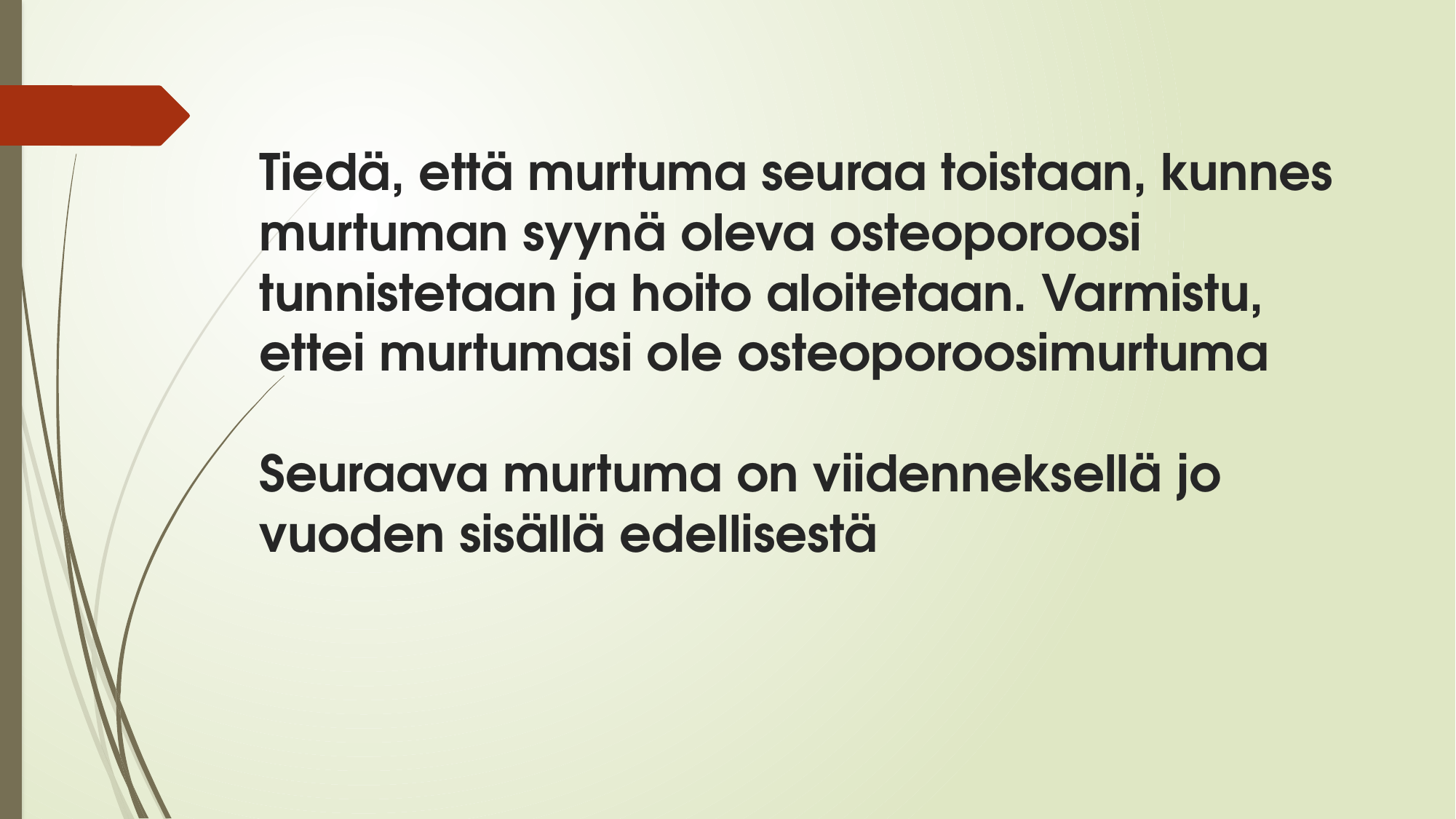

# Tiedä, että murtuma seuraa toistaan, kunnes murtuman syynä oleva osteoporoosi tunnistetaan ja hoito aloitetaan. Varmistu, ettei murtumasi ole osteoporoosimurtuma Seuraava murtuma on viidenneksellä jo vuoden sisällä edellisestä